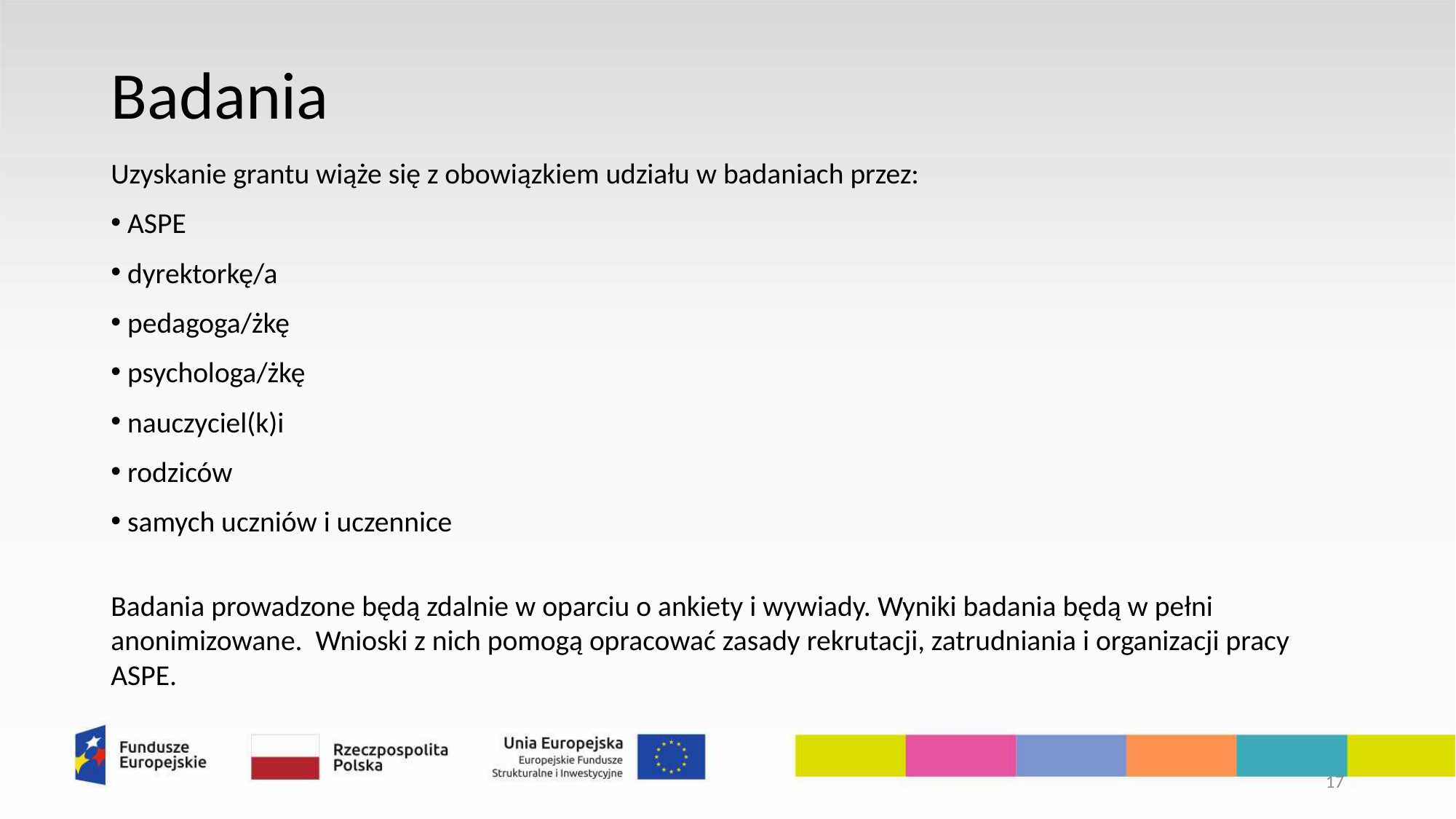

# Badania
Uzyskanie grantu wiąże się z obowiązkiem udziału w badaniach przez:
 ASPE
 dyrektorkę/a
 pedagoga/żkę
 psychologa/żkę
 nauczyciel(k)i
 rodziców
 samych uczniów i uczennice
Badania prowadzone będą zdalnie w oparciu o ankiety i wywiady. Wyniki badania będą w pełni anonimizowane.  Wnioski z nich pomogą opracować zasady rekrutacji, zatrudniania i organizacji pracy ASPE.
17